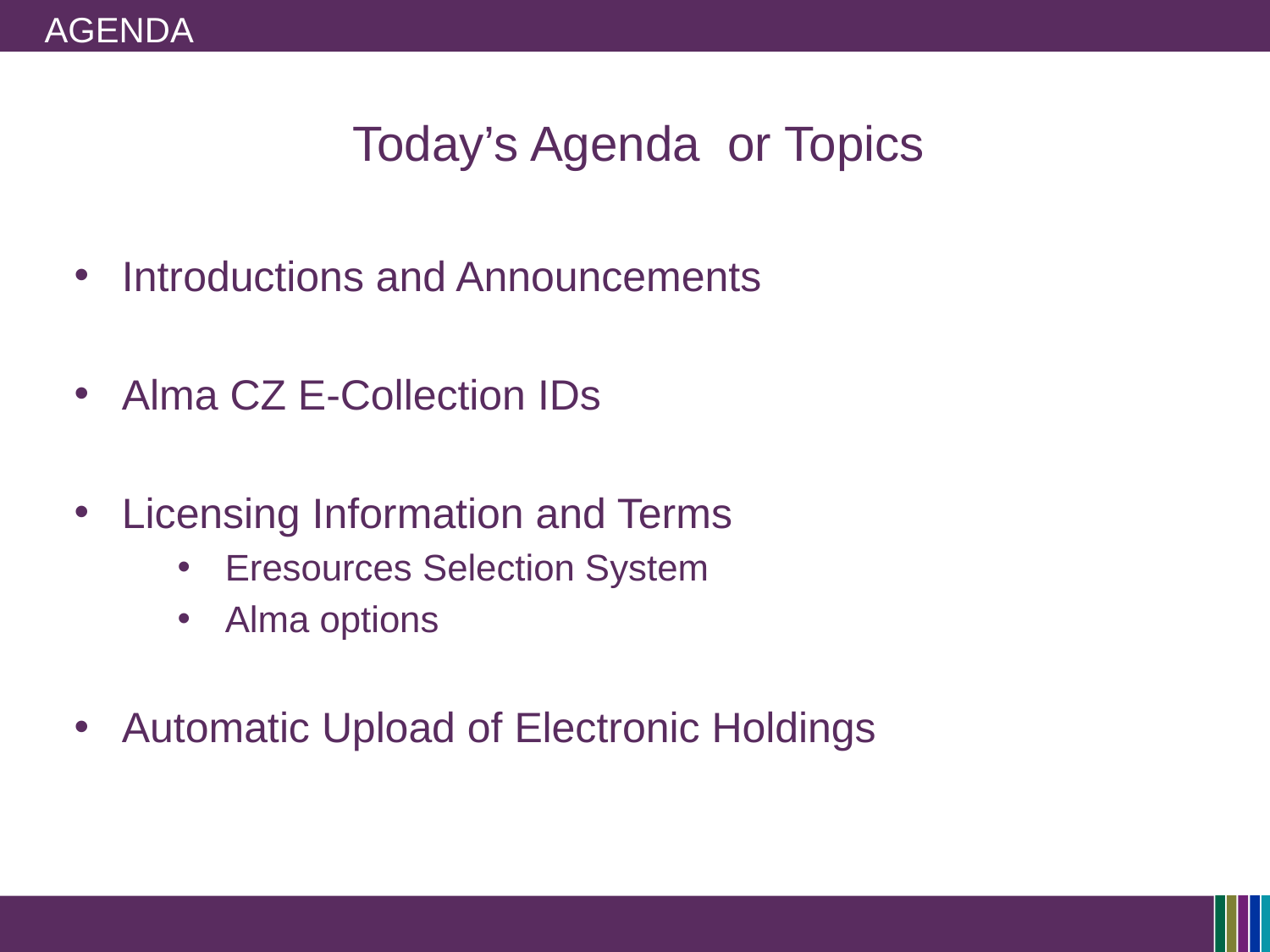

# Agenda
Today’s Agenda  or Topics

Introductions and Announcements

Alma CZ E-Collection IDs

Licensing Information and Terms
Eresources Selection System
Alma options

Automatic Upload of Electronic Holdings